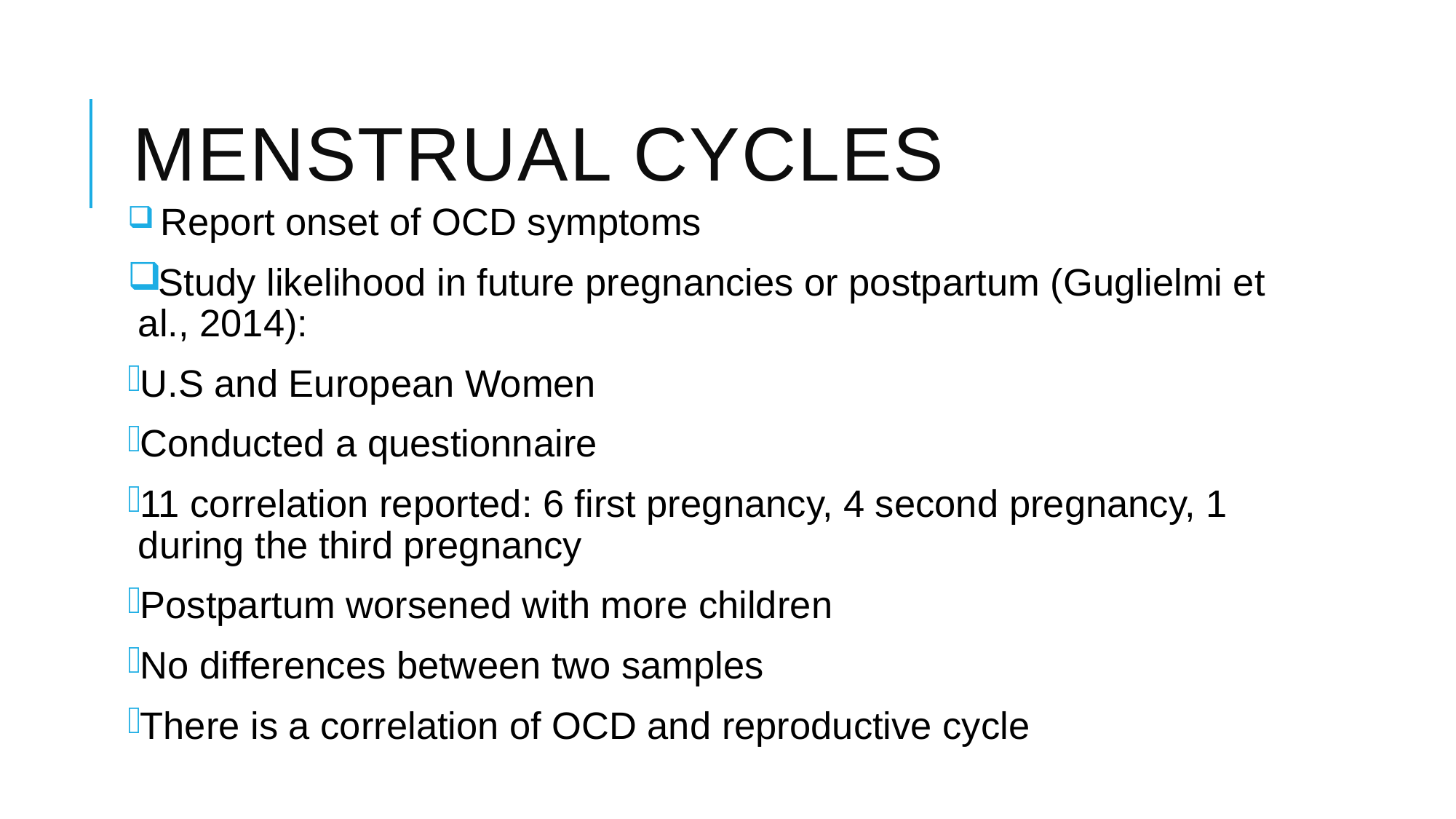

# Menstrual Cycles
 Report onset of OCD symptoms
Study likelihood in future pregnancies or postpartum (Guglielmi et al., 2014):
U.S and European Women
Conducted a questionnaire
11 correlation reported: 6 first pregnancy, 4 second pregnancy, 1 during the third pregnancy
Postpartum worsened with more children
No differences between two samples
There is a correlation of OCD and reproductive cycle